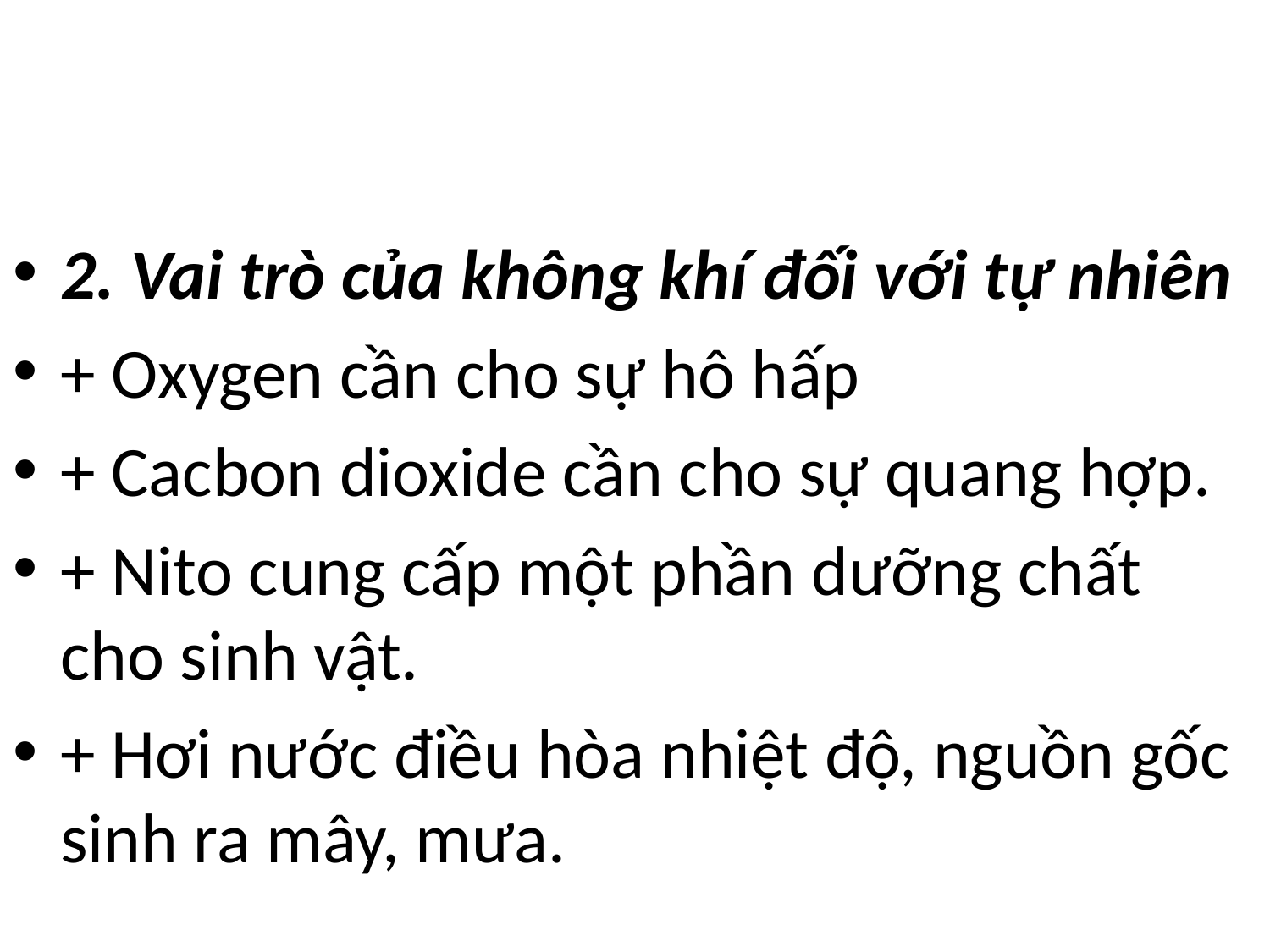

#
2. Vai trò của không khí đối với tự nhiên
+ Oxygen cần cho sự hô hấp
+ Cacbon dioxide cần cho sự quang hợp.
+ Nito cung cấp một phần dưỡng chất cho sinh vật.
+ Hơi nước điều hòa nhiệt độ, nguồn gốc sinh ra mây, mưa.